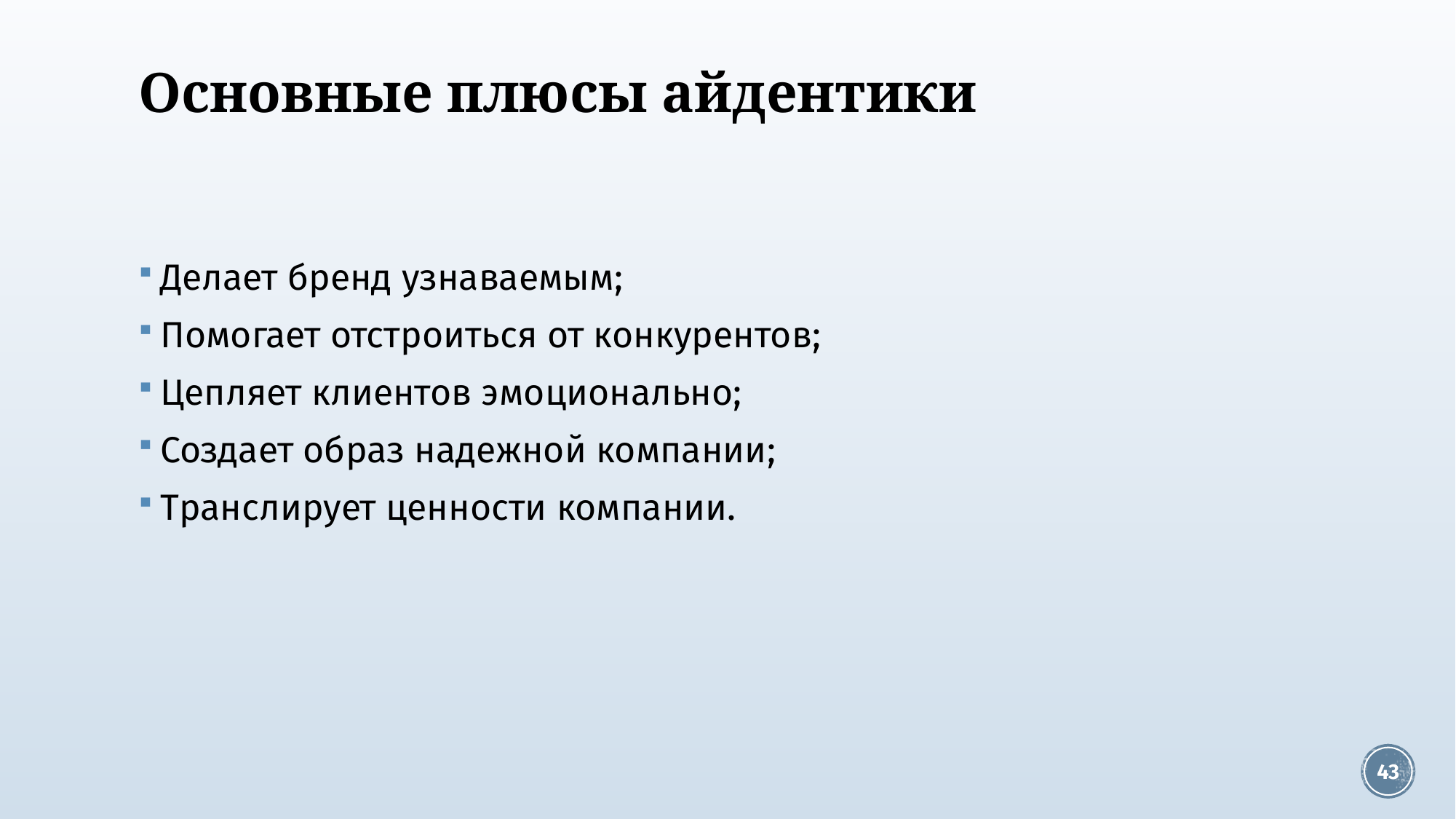

# Основные плюсы айдентики
Делает бренд узнаваемым;
Помогает отстроиться от конкурентов;
Цепляет клиентов эмоционально;
Создает образ надежной компании;
Транслирует ценности компании.

43